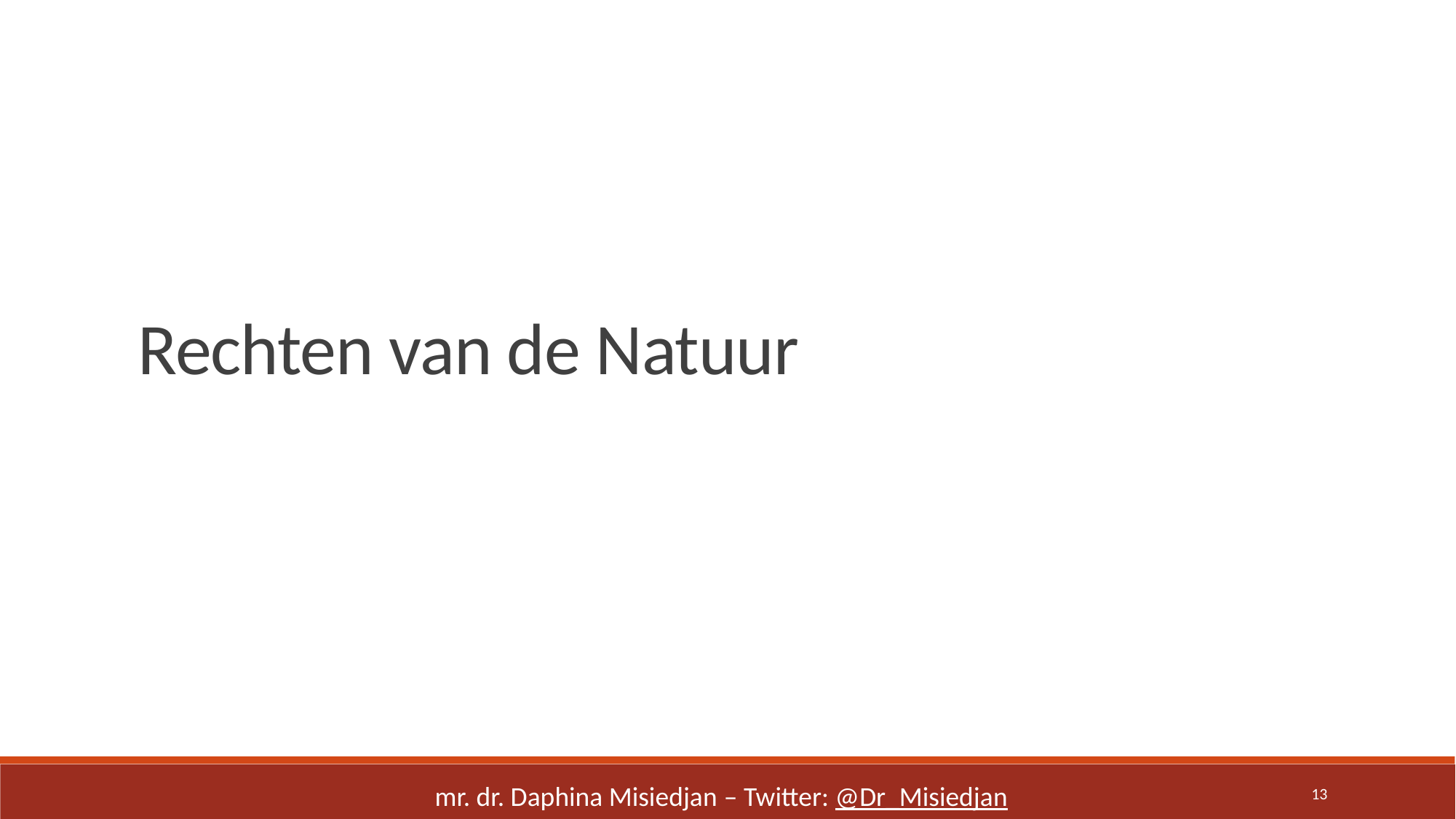

Rechten van de Natuur
13
mr. dr. Daphina Misiedjan – Twitter: @Dr_Misiedjan